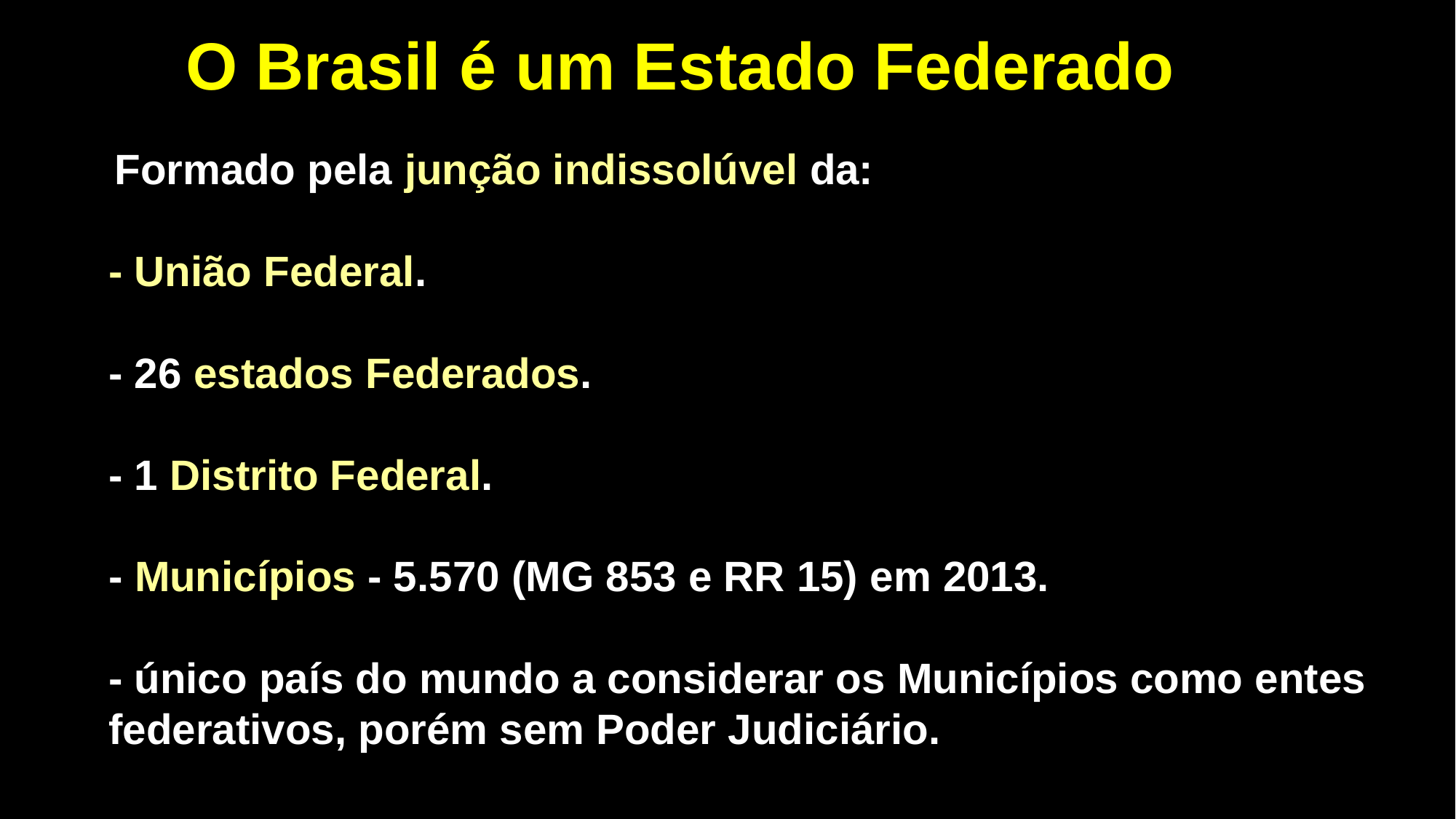

O Brasil é um Estado Federado
 Formado pela junção indissolúvel da:

- União Federal.

- 26 estados Federados.

- 1 Distrito Federal.

- Municípios - 5.570 (MG 853 e RR 15) em 2013.

- único país do mundo a considerar os Municípios como entes federativos, porém sem Poder Judiciário.